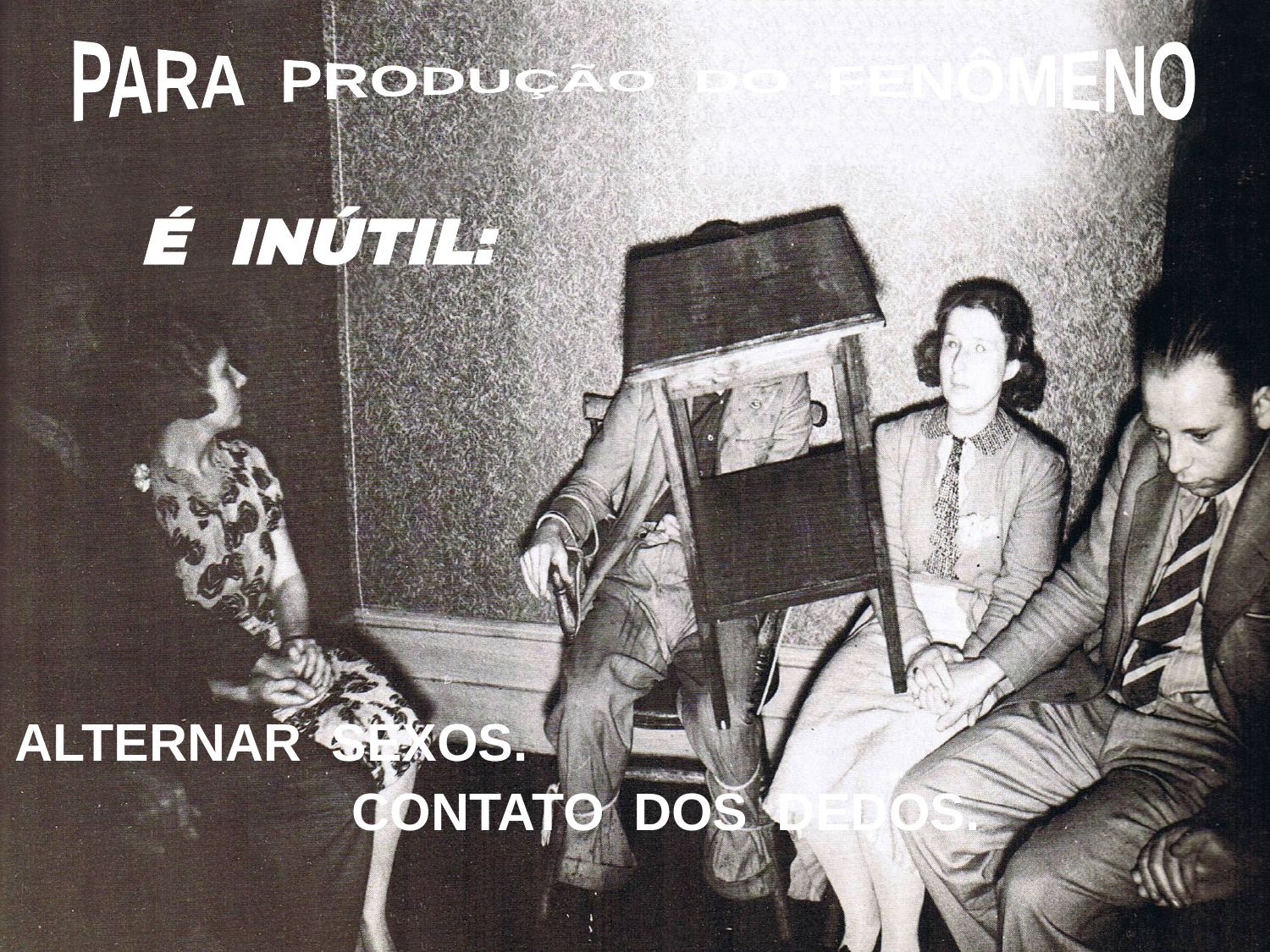

PARA  PRODUÇÃO  DO  FENÔMENO
É  INÚTIL:
ALTERNAR  SEXOS.                                                       CONTATO  DOS  DEDOS.